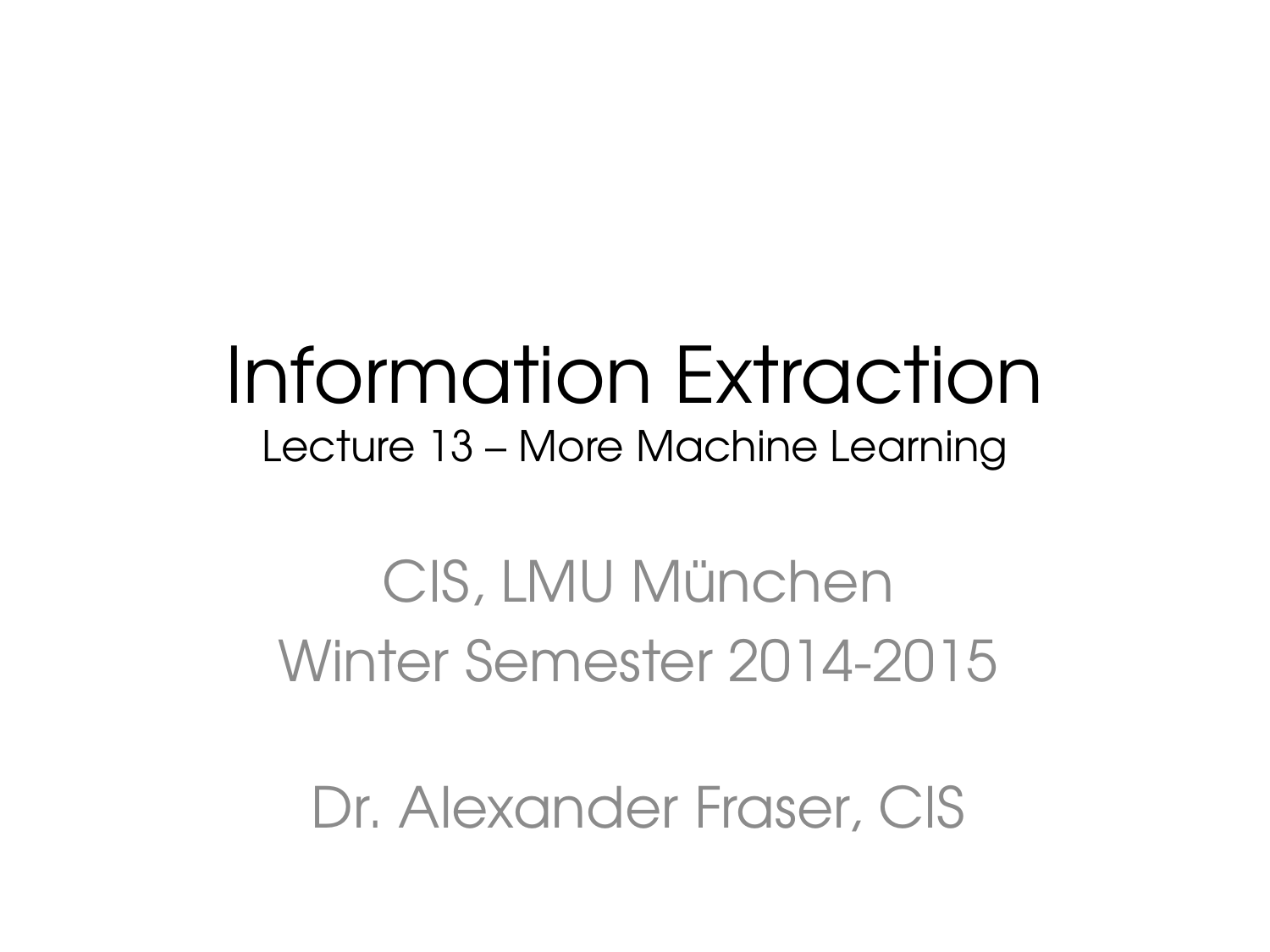

# Information Extraction Lecture 13 – More Machine Learning
CIS, LMU München
Winter Semester 2014-2015
Dr. Alexander Fraser, CIS